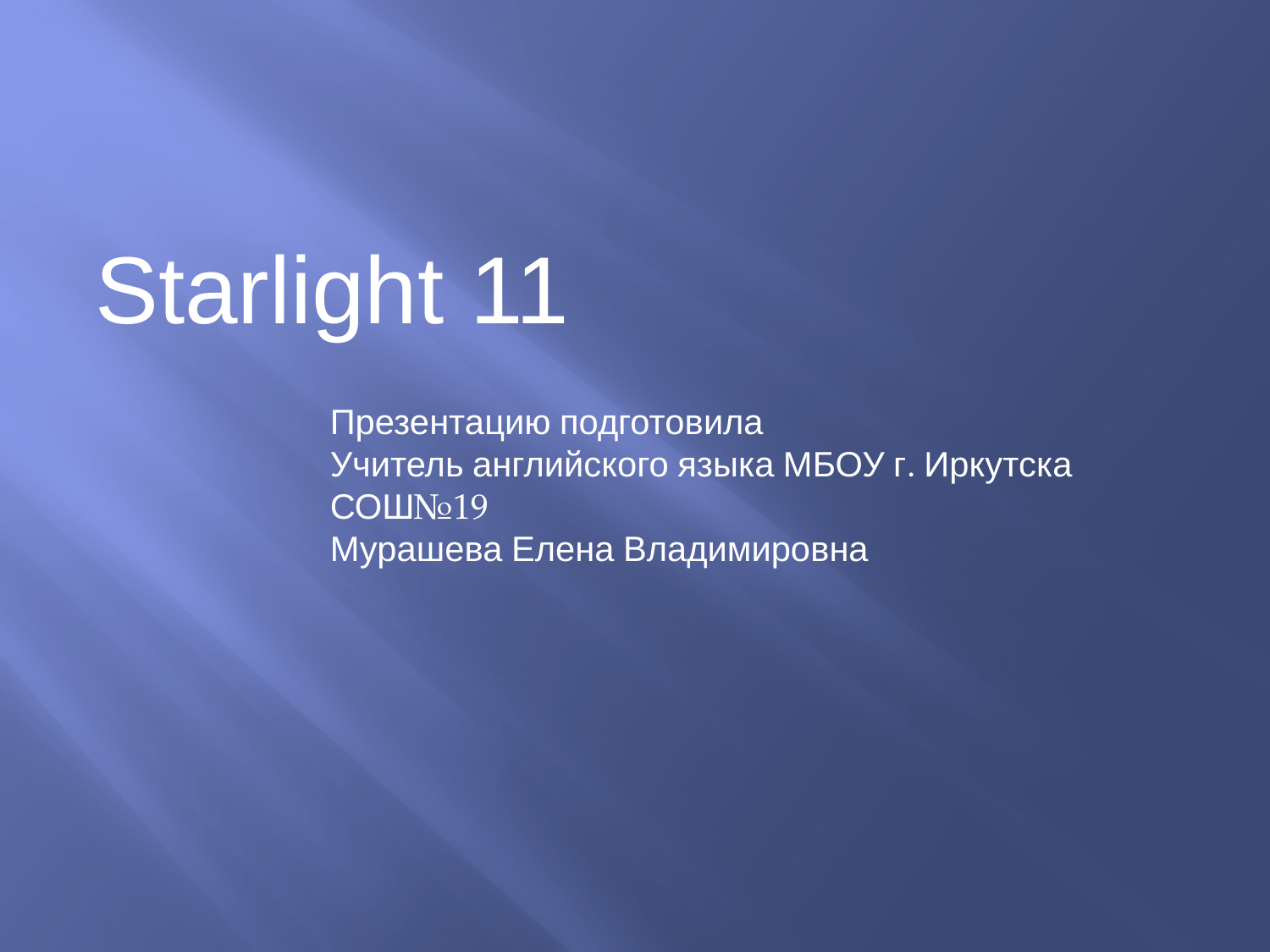

Starlight 11
Презентацию подготовила
Учитель английского языка МБОУ г. Иркутска СОШ№19
Мурашева Елена Владимировна